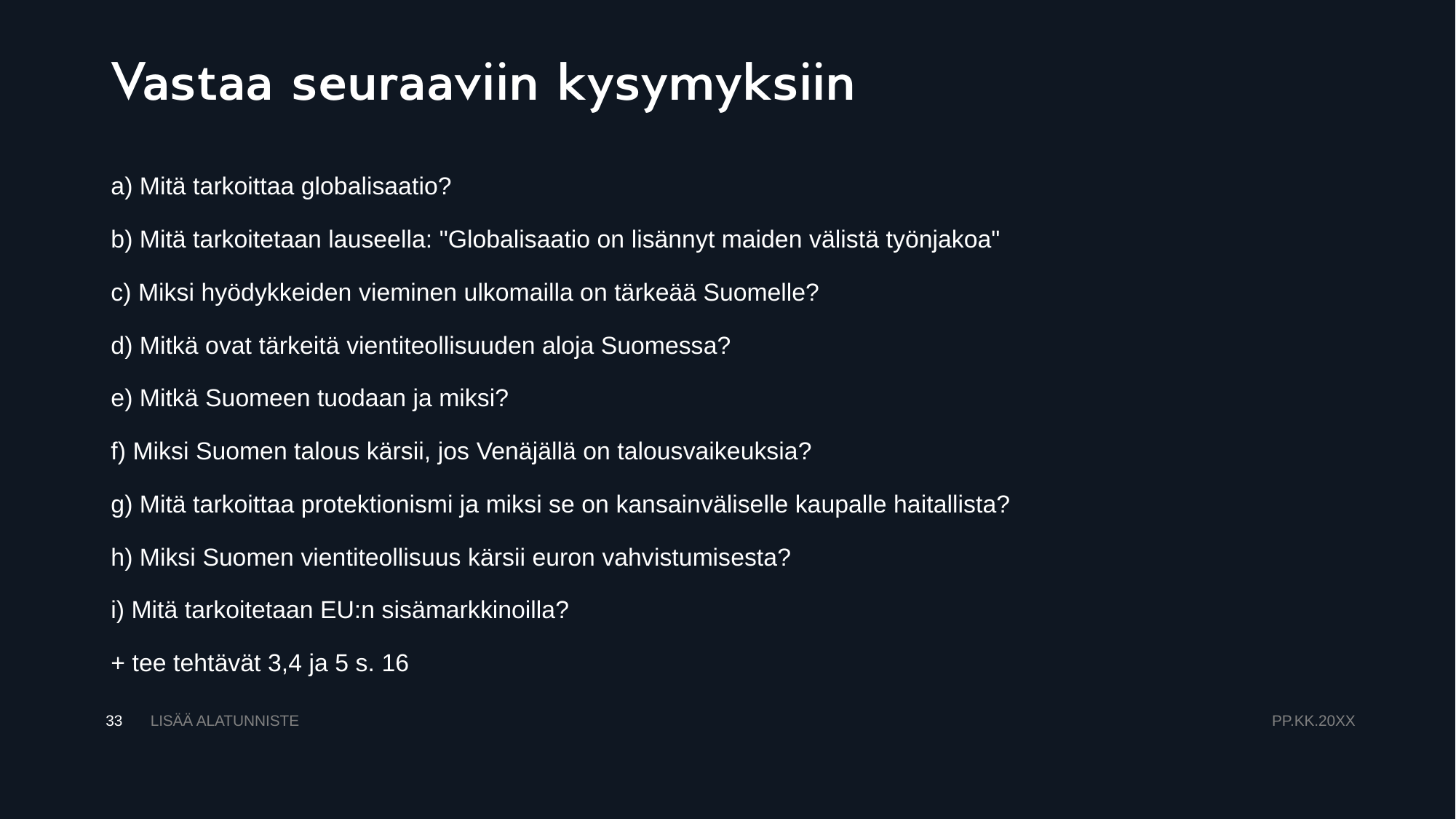

# Vastaa seuraaviin kysymyksiin
a) Mitä tarkoittaa globalisaatio?
b) Mitä tarkoitetaan lauseella: "Globalisaatio on lisännyt maiden välistä työnjakoa"
c) Miksi hyödykkeiden vieminen ulkomailla on tärkeää Suomelle?
d) Mitkä ovat tärkeitä vientiteollisuuden aloja Suomessa?
e) Mitkä Suomeen tuodaan ja miksi?
f) Miksi Suomen talous kärsii, jos Venäjällä on talousvaikeuksia?
g) Mitä tarkoittaa protektionismi ja miksi se on kansainväliselle kaupalle haitallista?
h) Miksi Suomen vientiteollisuus kärsii euron vahvistumisesta?
i) Mitä tarkoitetaan EU:n sisämarkkinoilla?
+ tee tehtävät 3,4 ja 5 s. 16
LISÄÄ ALATUNNISTE
PP.KK.20XX
33